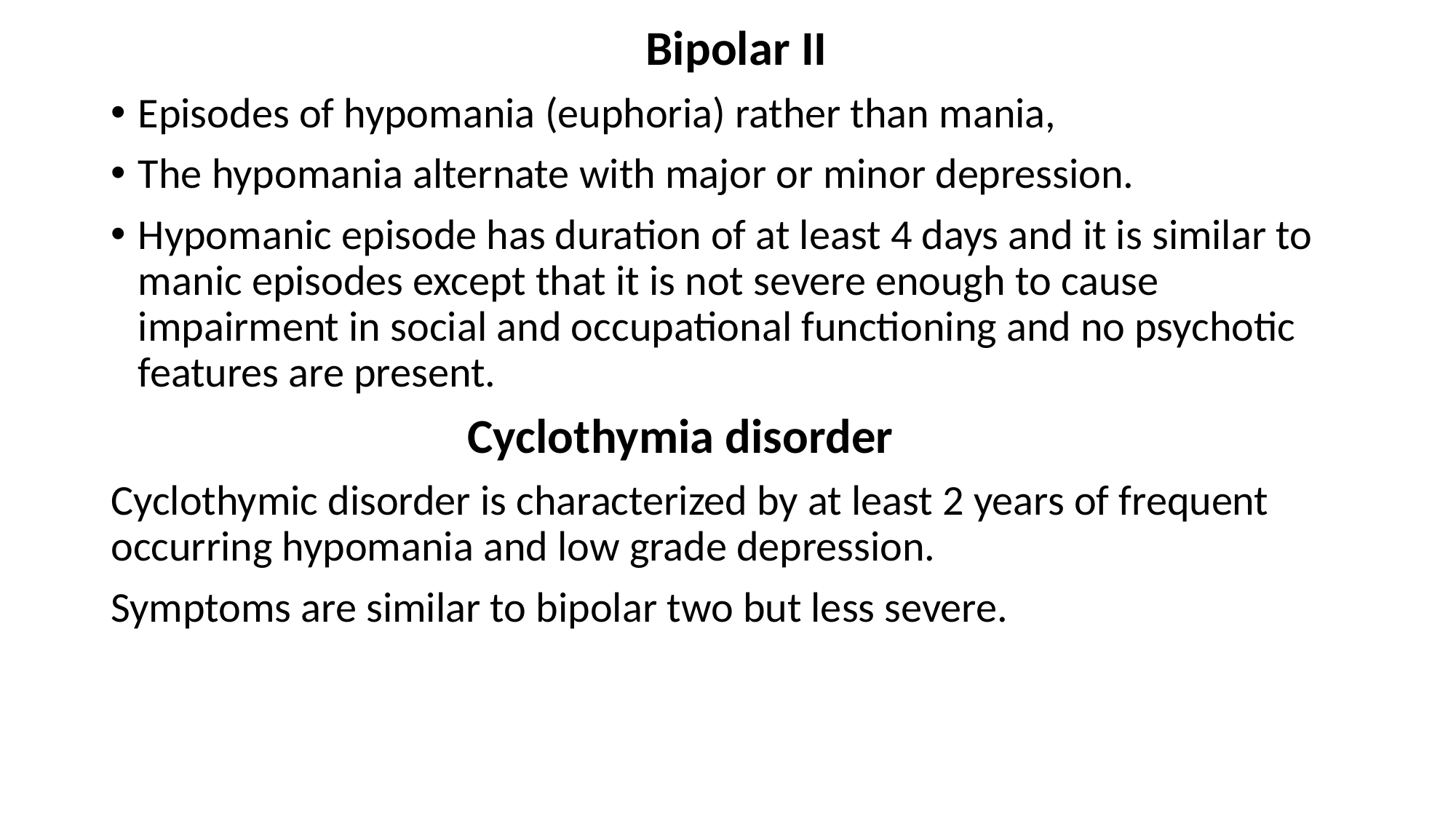

Bipolar II
Episodes of hypomania (euphoria) rather than mania,
The hypomania alternate with major or minor depression.
Hypomanic episode has duration of at least 4 days and it is similar to manic episodes except that it is not severe enough to cause impairment in social and occupational functioning and no psychotic features are present.
                                     Cyclothymia disorder
Cyclothymic disorder is characterized by at least 2 years of frequent occurring hypomania and low grade depression.
Symptoms are similar to bipolar two but less severe.